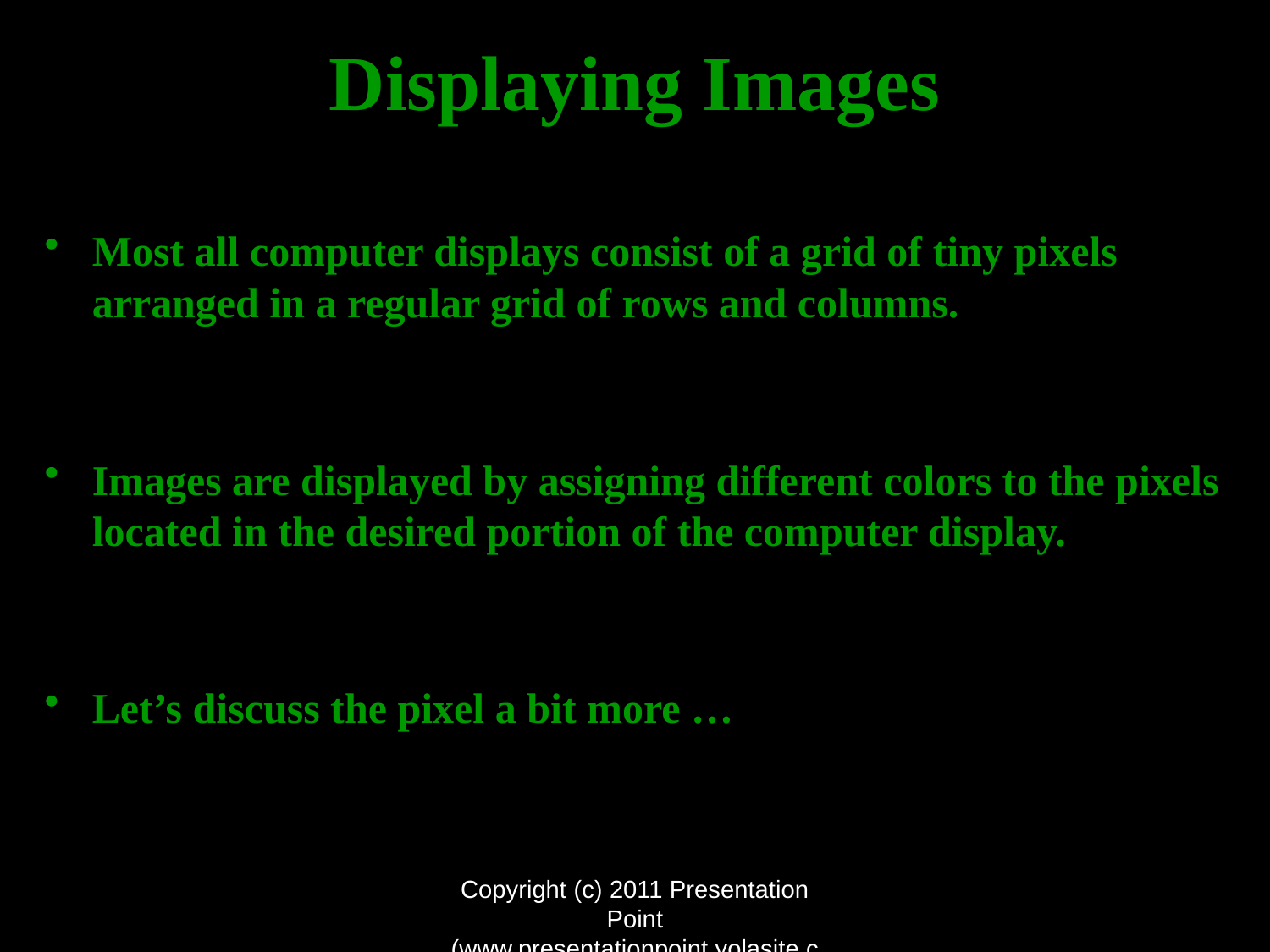

# Displaying Images

Most all computer displays consist of a grid of tiny pixels arranged in a regular grid of rows and columns.

Images are displayed by assigning different colors to the pixels located in the desired portion of the computer display.

Let’s discuss the pixel a bit more …
Copyright (c) 2011 Presentation Point (www.presentationpoint.yolasite.com)